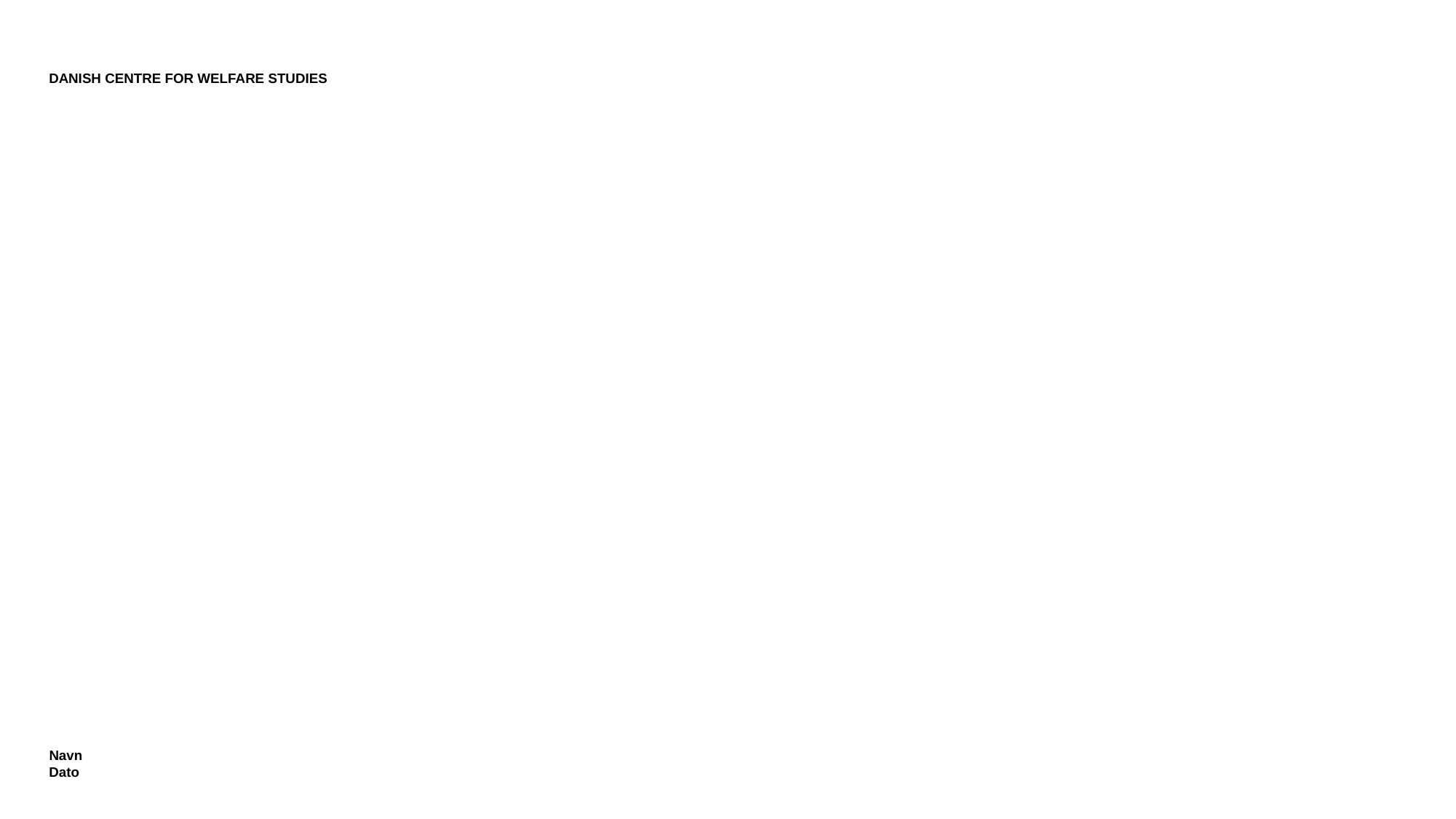

Danish centre for welfare studies

#
Navn
Dato
1